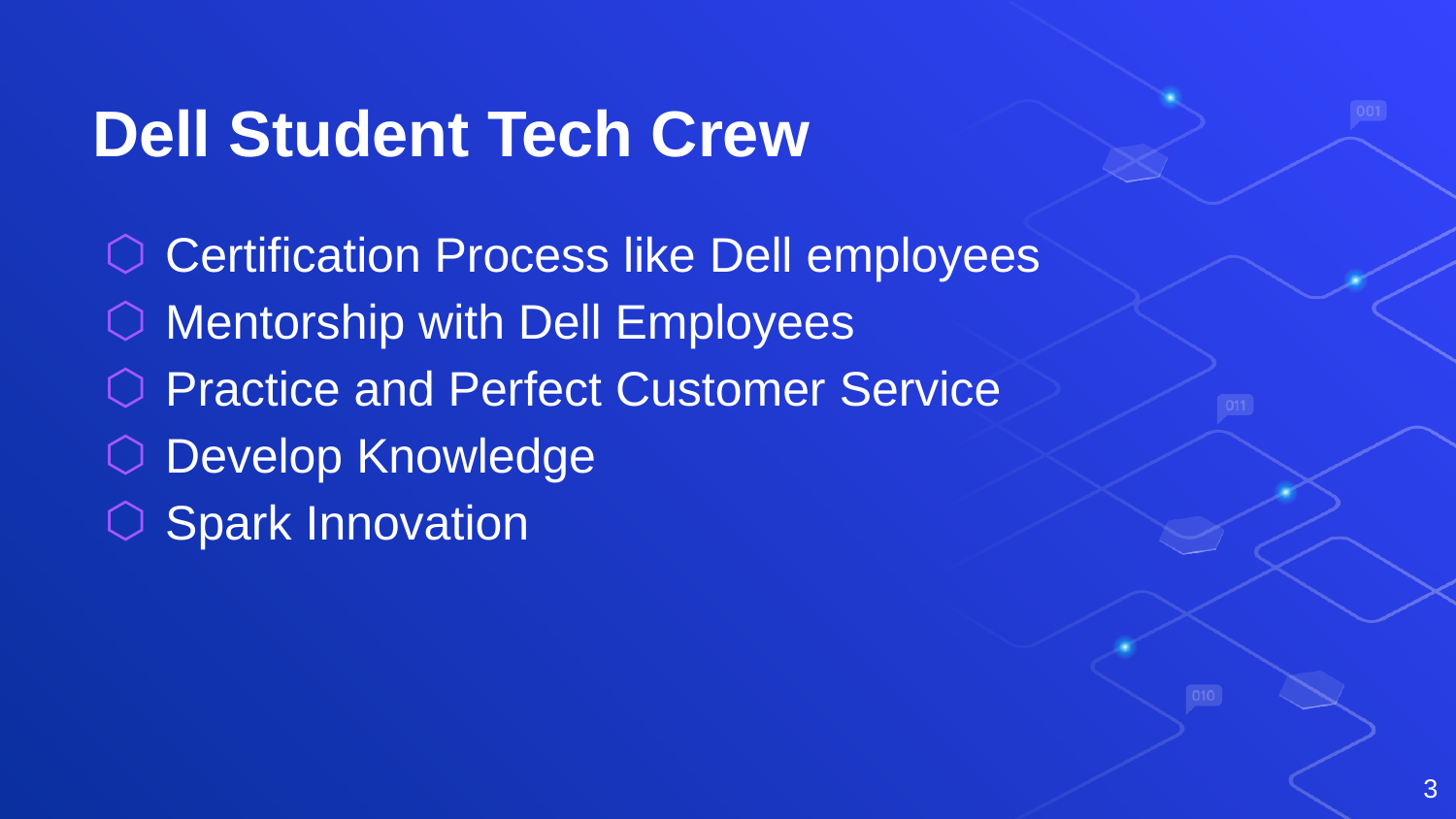

# Dell Student Tech Crew
Certification Process like Dell employees
Mentorship with Dell Employees
Practice and Perfect Customer Service
Develop Knowledge
Spark Innovation

3